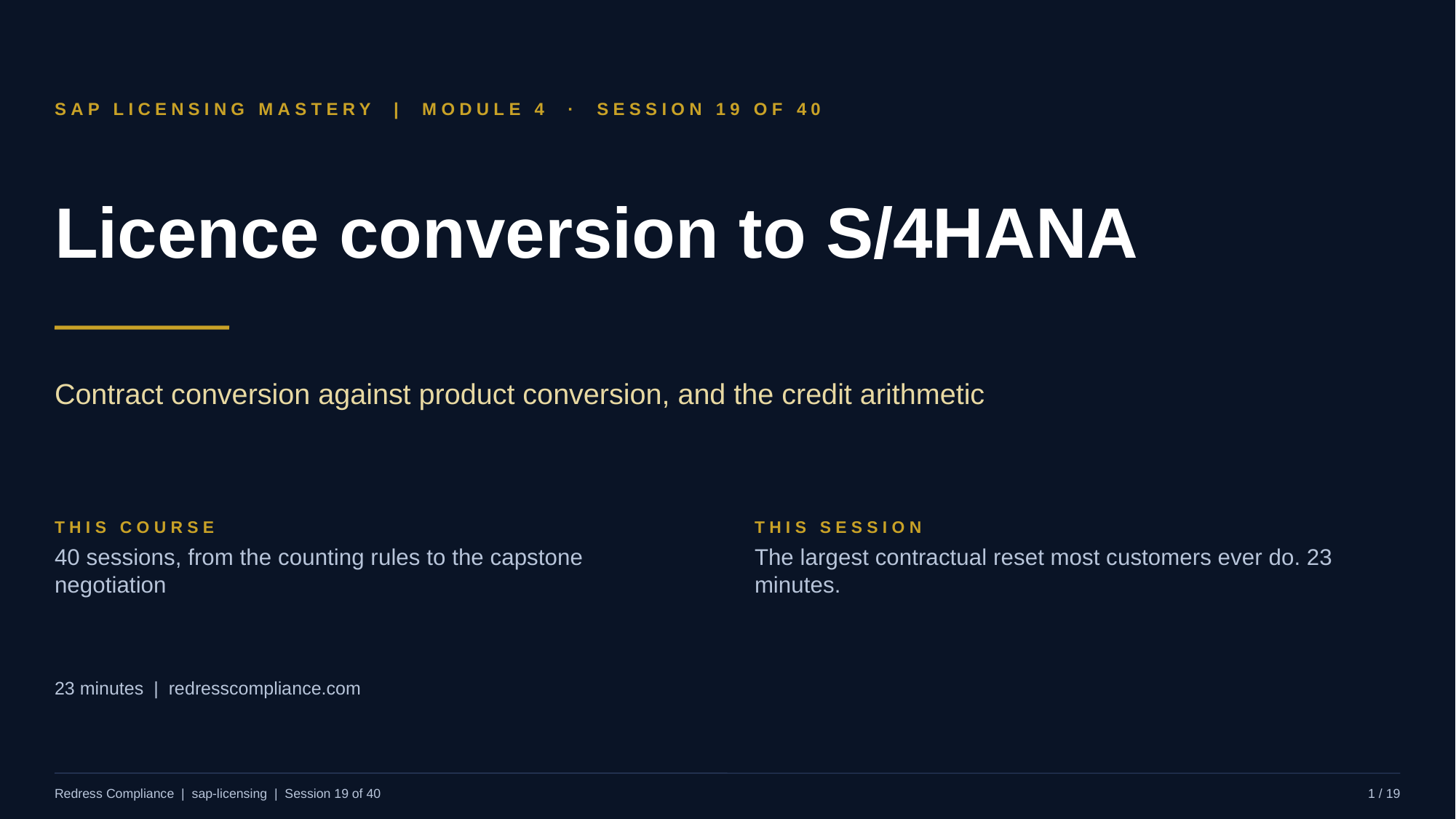

SAP LICENSING MASTERY  |  MODULE 4  ·  SESSION 19 OF 40
Licence conversion to S/4HANA

Contract conversion against product conversion, and the credit arithmetic
THIS COURSE
40 sessions, from the counting rules to the capstone negotiation
THIS SESSION
The largest contractual reset most customers ever do. 23 minutes.
23 minutes  |  redresscompliance.com

Redress Compliance  |  sap-licensing  |  Session 19 of 40
1 / 19